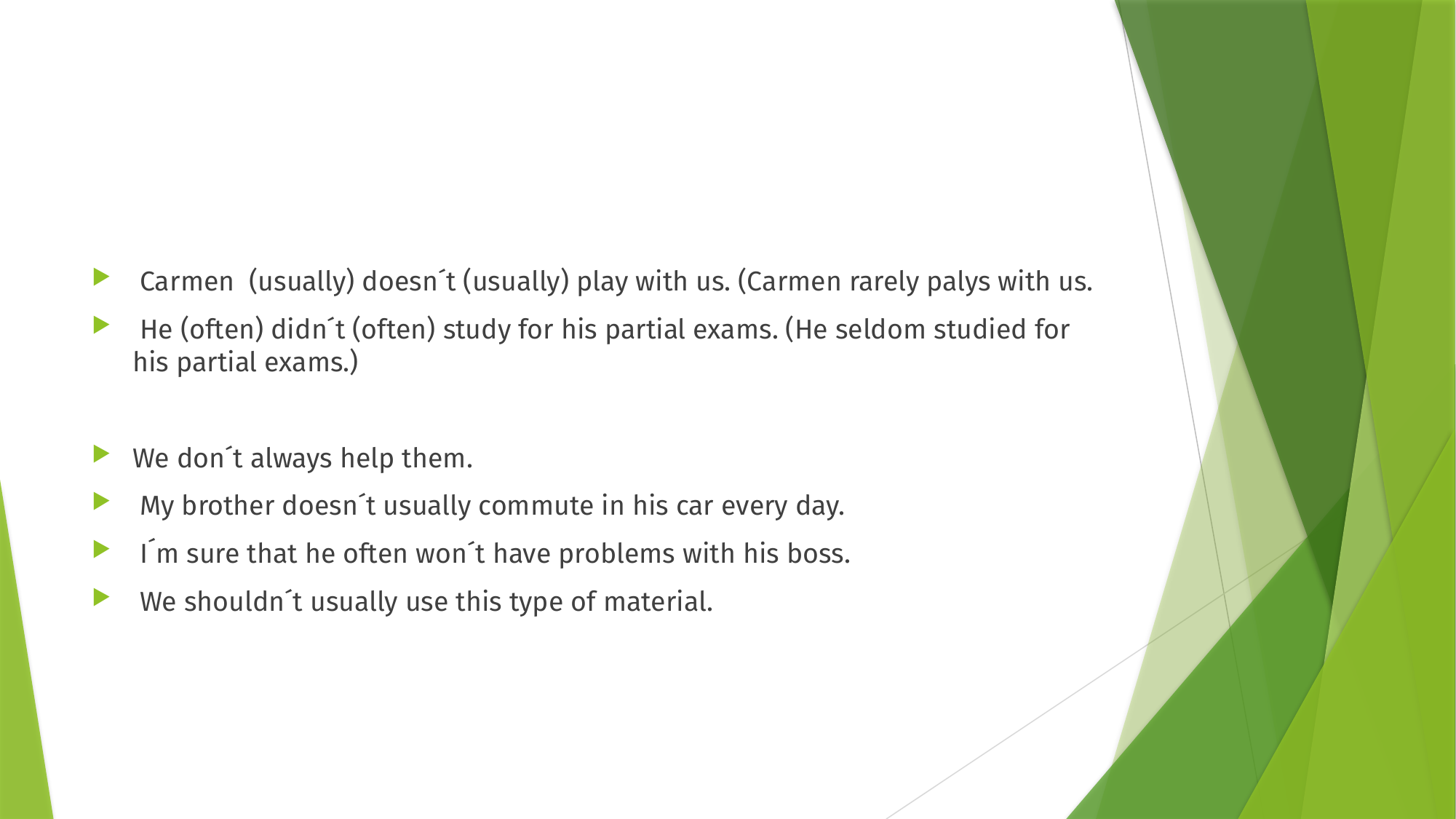

#
 Carmen  (usually) doesn´t (usually) play with us. (Carmen rarely palys with us.
 He (often) didn´t (often) study for his partial exams. (He seldom studied for his partial exams.)

We don´t always help them.
 My brother doesn´t usually commute in his car every day.
 I´m sure that he often won´t have problems with his boss.
 We shouldn´t usually use this type of material.